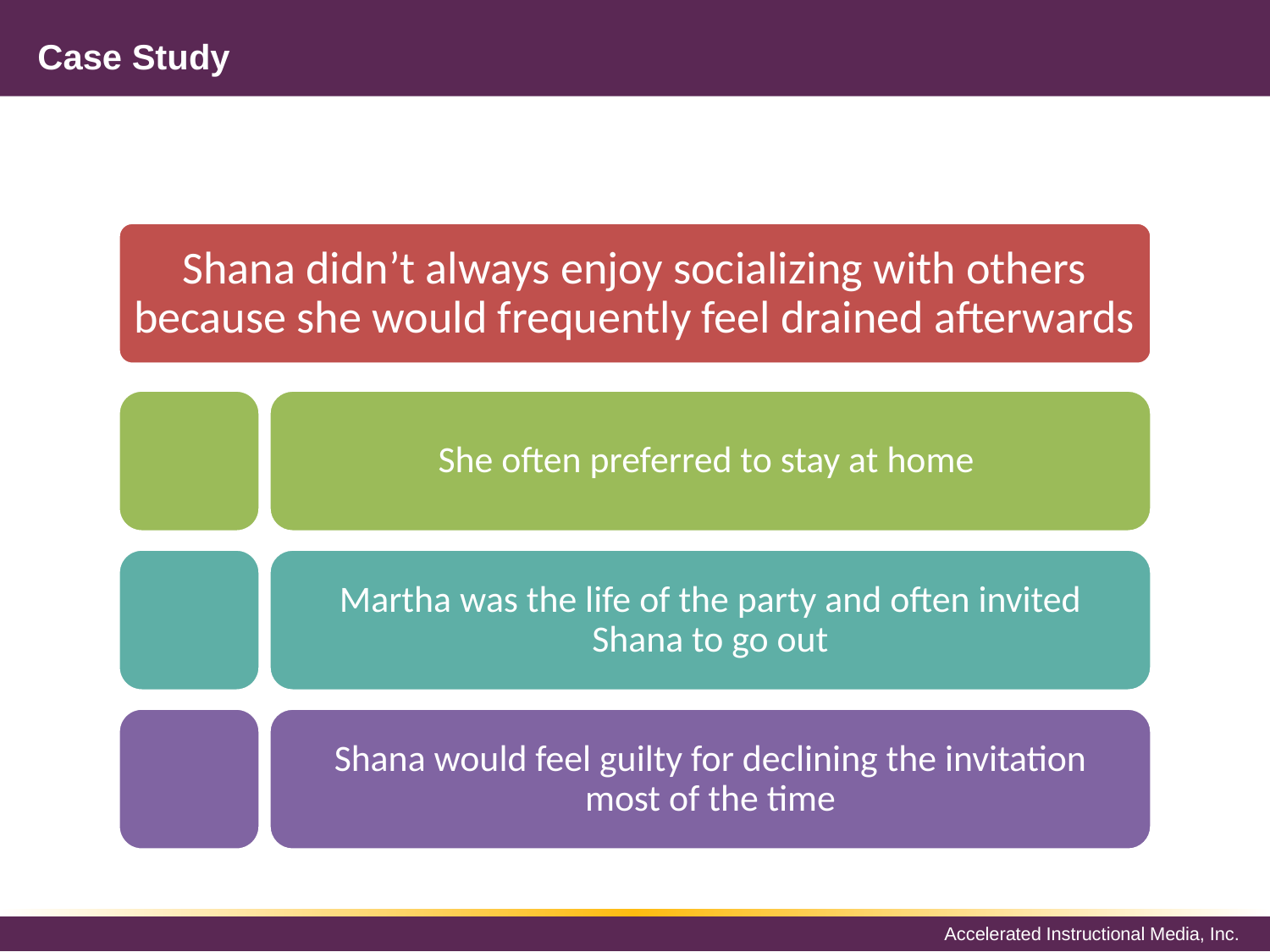

# Case Study

Shana didn’t always enjoy socializing with others because she would frequently feel drained afterwards

She often preferred to stay at home

Martha was the life of the party and often invited Shana to go out

Shana would feel guilty for declining the invitation most of the time